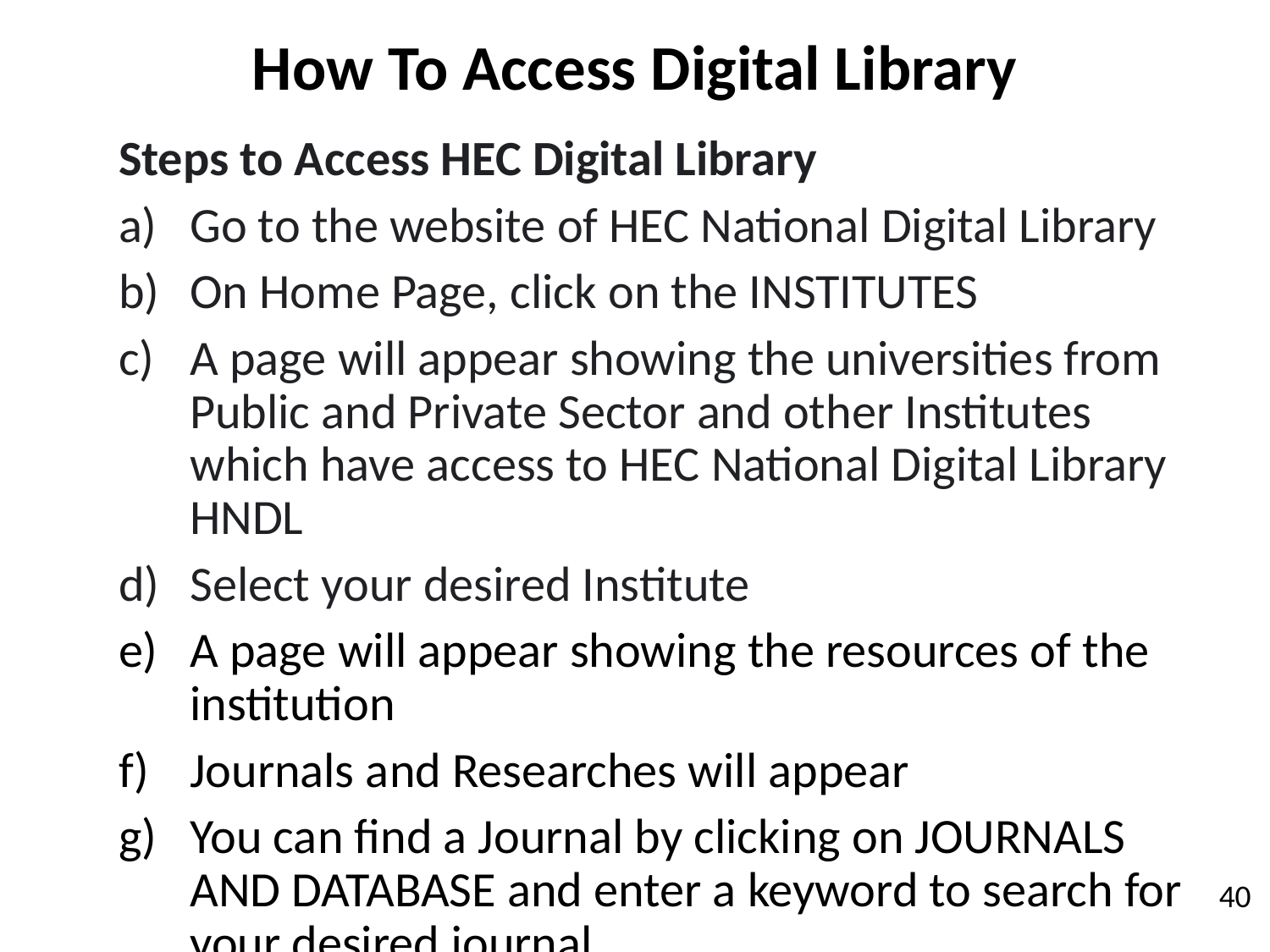

How To Access Digital Library
Steps to Access HEC Digital Library
Go to the website of HEC National Digital Library
On Home Page, click on the INSTITUTES
A page will appear showing the universities from Public and Private Sector and other Institutes which have access to HEC National Digital Library HNDL
Select your desired Institute
A page will appear showing the resources of the institution
Journals and Researches will appear
You can find a Journal by clicking on JOURNALS AND DATABASE and enter a keyword to search for your desired journal
40